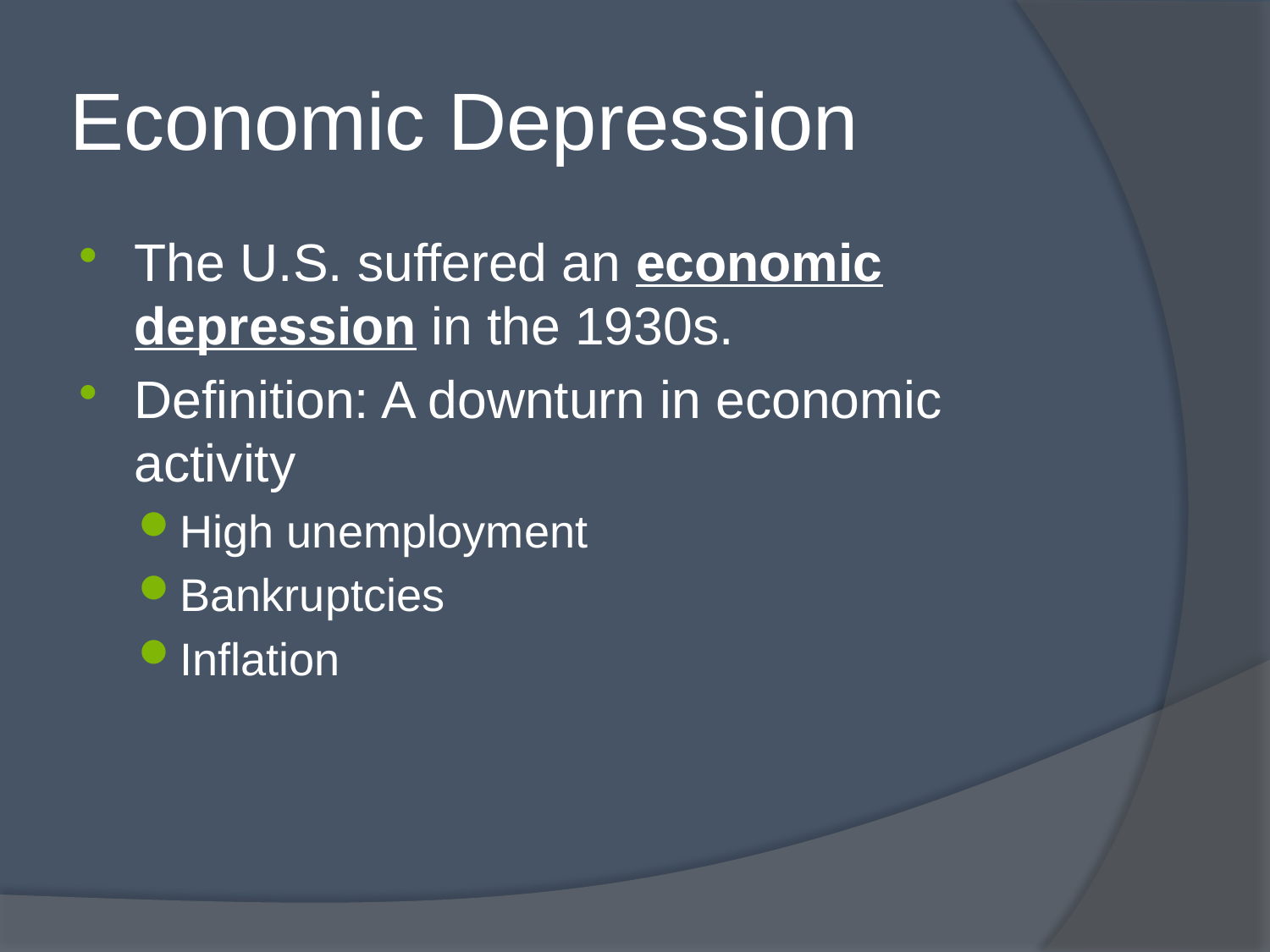

# Economic Depression
The U.S. suffered an economic depression in the 1930s.
Definition: A downturn in economic activity
High unemployment
Bankruptcies
Inflation